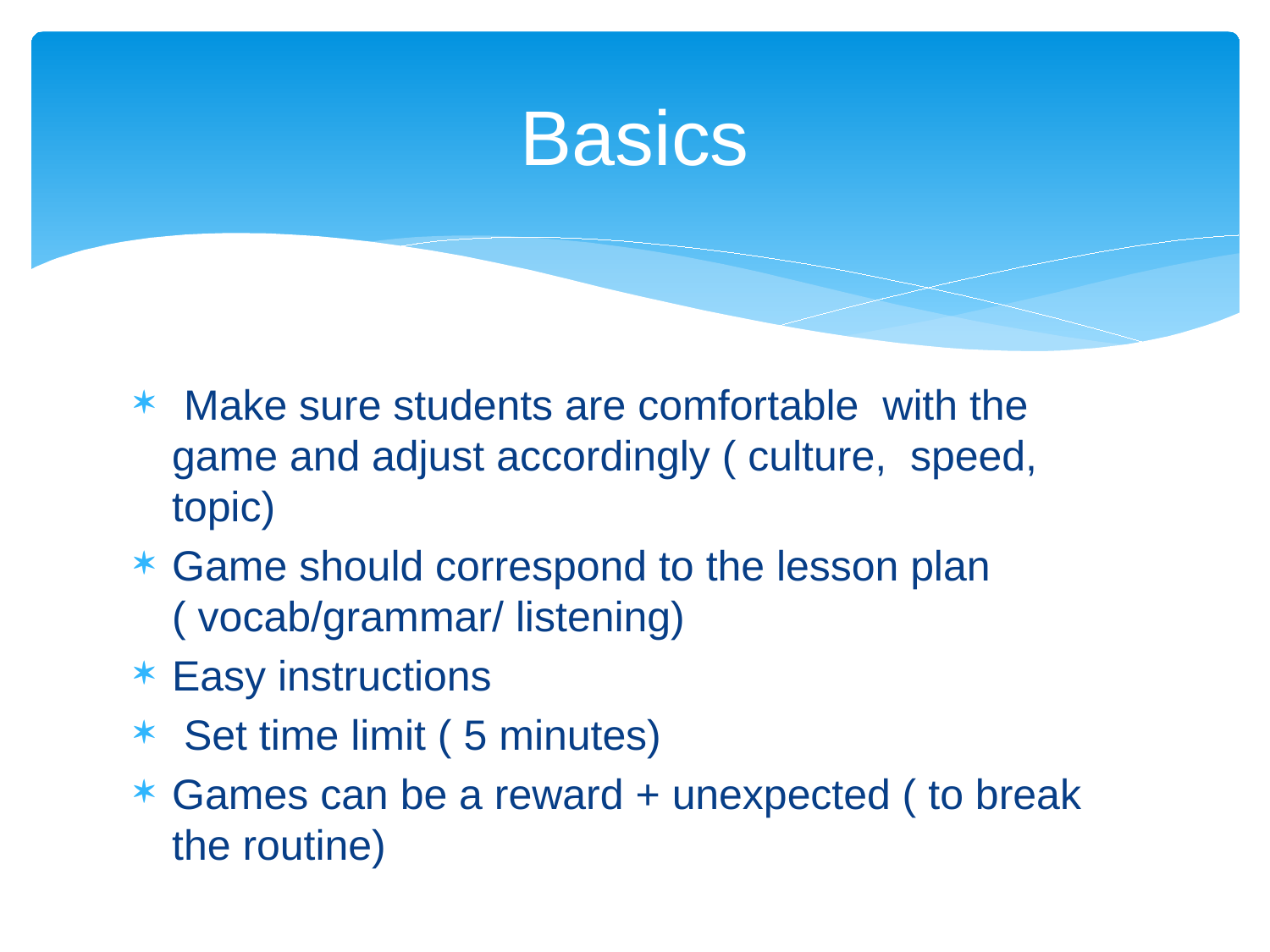

# Basics
 Make sure students are comfortable  with the game and adjust accordingly ( culture,  speed, topic)
Game should correspond to the lesson plan ( vocab/grammar/ listening)
Easy instructions
 Set time limit ( 5 minutes)
Games can be a reward + unexpected ( to break the routine)